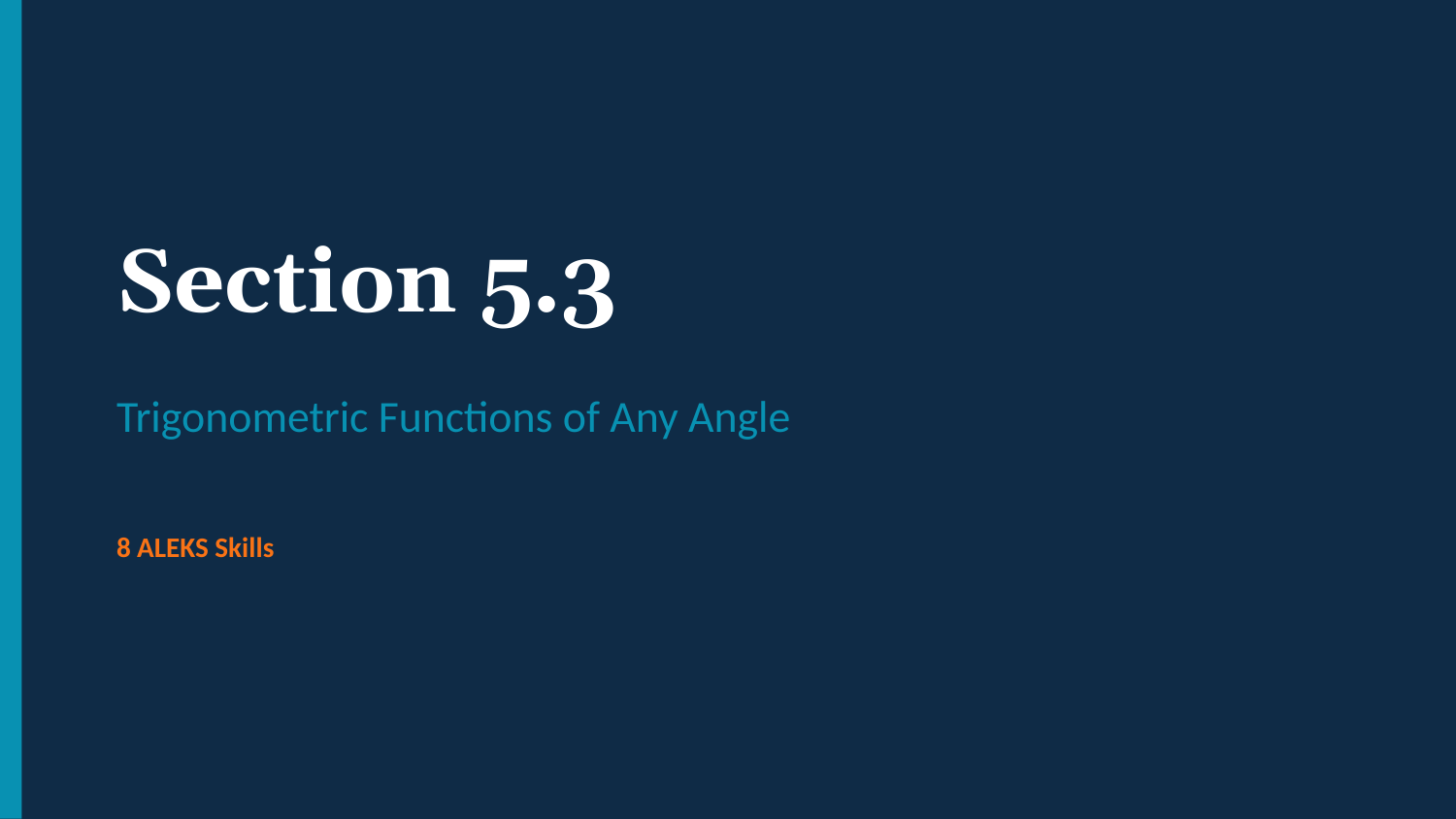

Section 5.3
Trigonometric Functions of Any Angle
8 ALEKS Skills